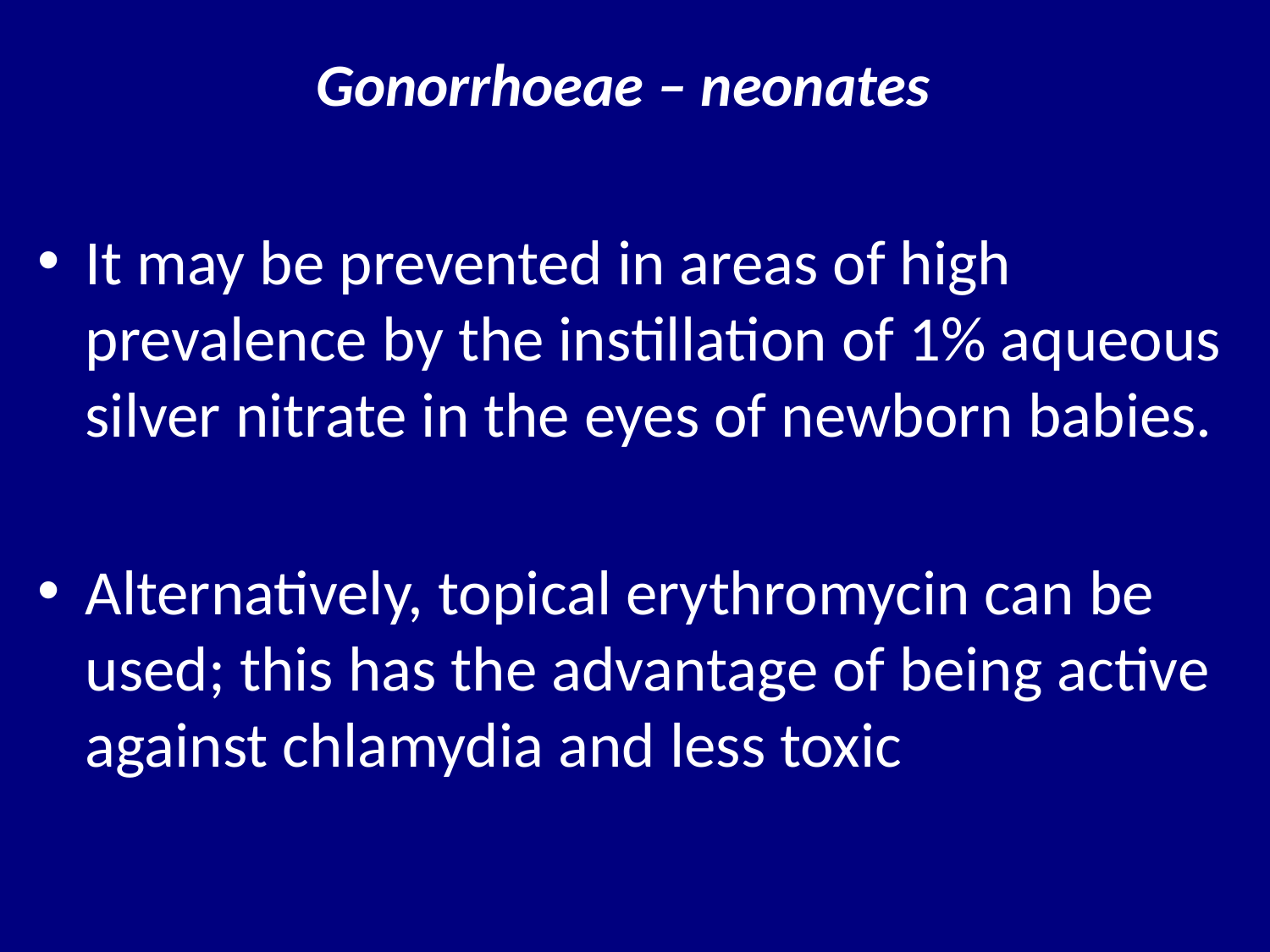

# Gonorrhoeae – neonates

It may be prevented in areas of high prevalence by the instillation of 1% aqueous silver nitrate in the eyes of newborn babies.

Alternatively, topical erythromycin can be used; this has the advantage of being active against chlamydia and less toxic